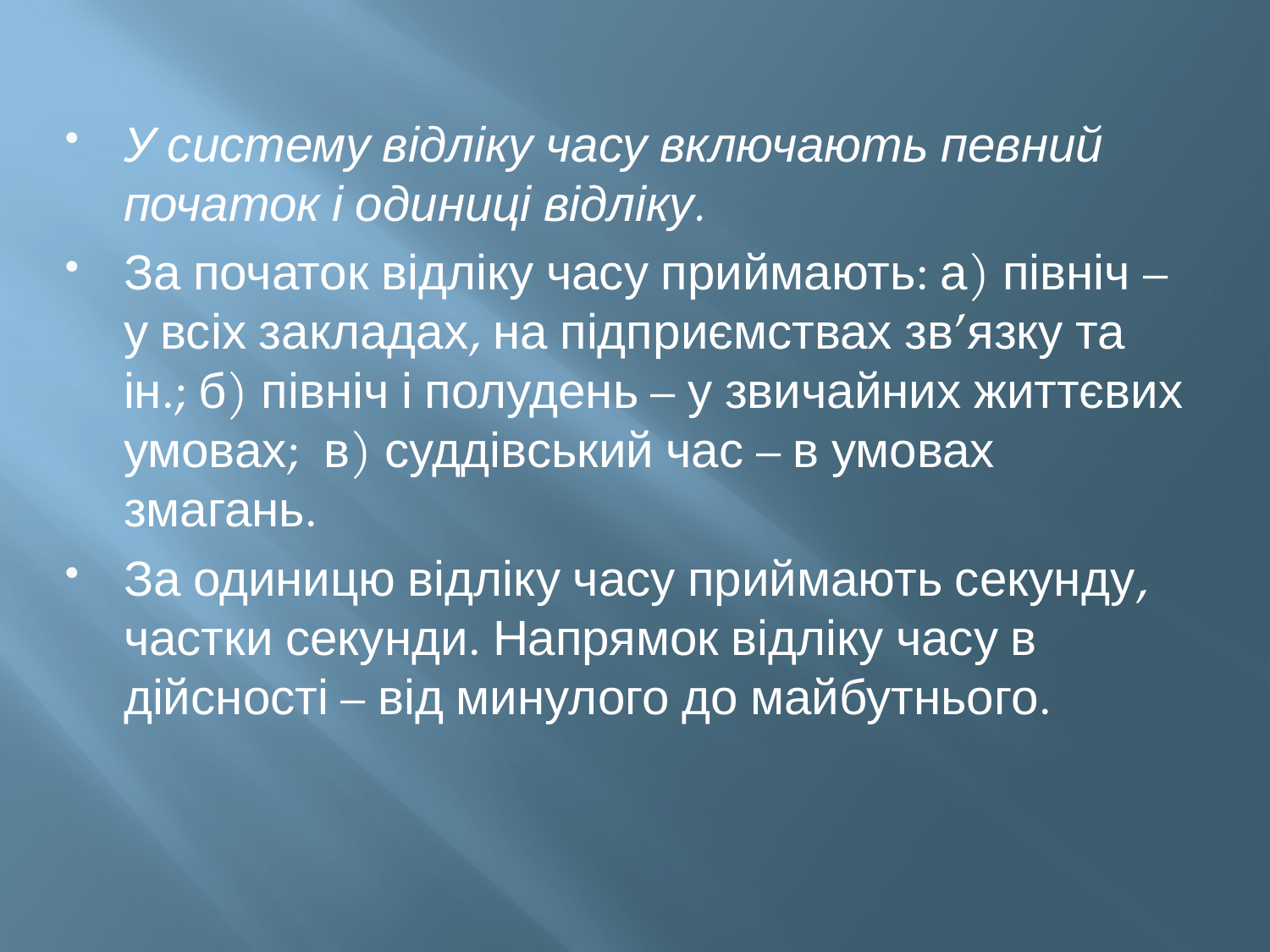

У систему відліку часу включають певний початок і одиниці відліку.
За початок відліку часу приймають: а) північ – у всіх закладах, на підприємствах зв’язку та ін.; б) північ і полудень – у звичайних життєвих умовах;  в) суддівський час – в умовах змагань.
За одиницю відліку часу приймають секунду, частки секунди. Напрямок відліку часу в дійсності – від минулого до майбутнього.